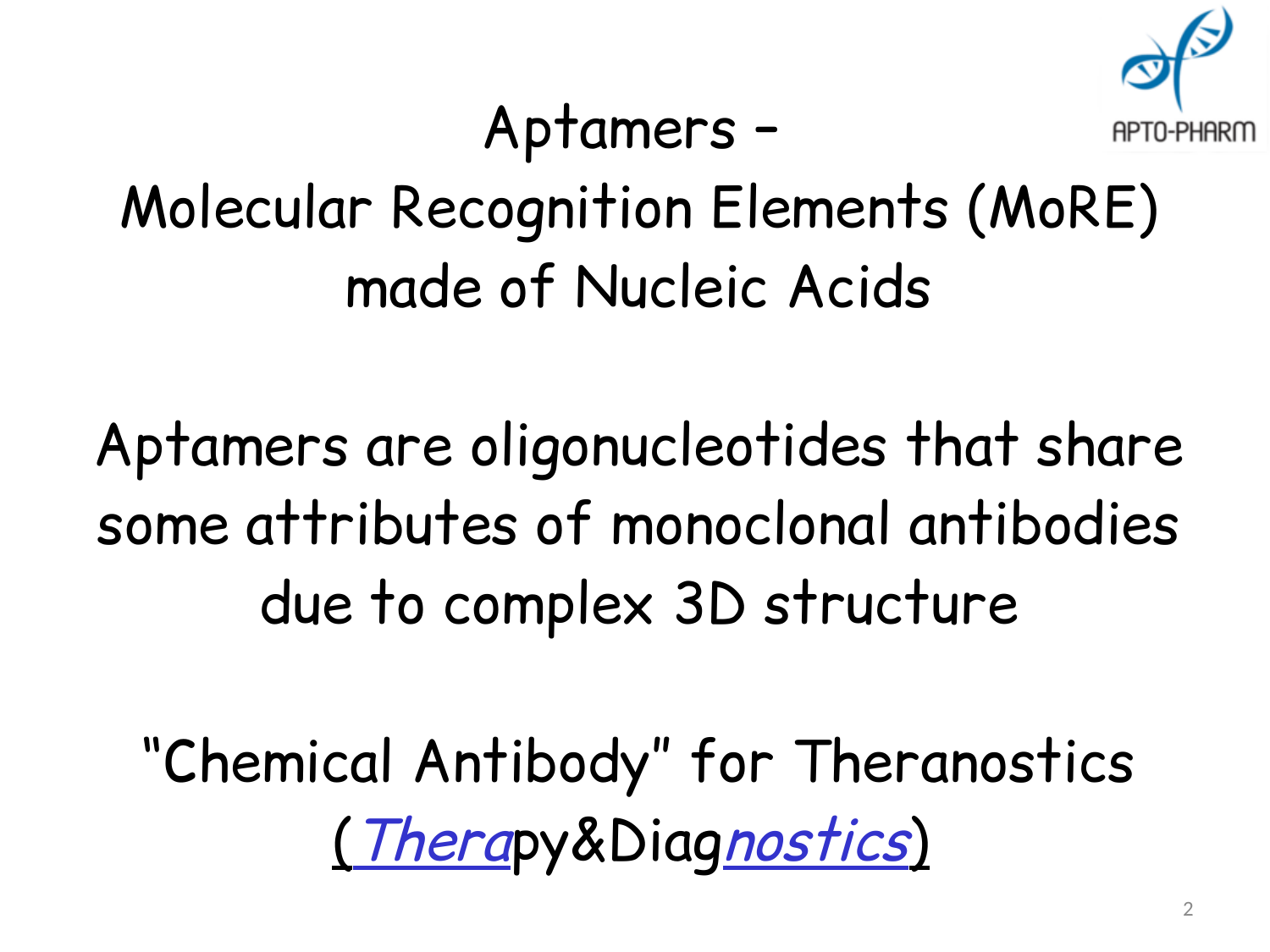

Aptamers –
Molecular Recognition Elements (MoRE)‏
made of Nucleic Acids

Aptamers are oligonucleotides that share some attributes of monoclonal antibodies due to complex 3D structure
“Chemical Antibody” for Theranostics
(Therapy&Diagnostics)
2
2